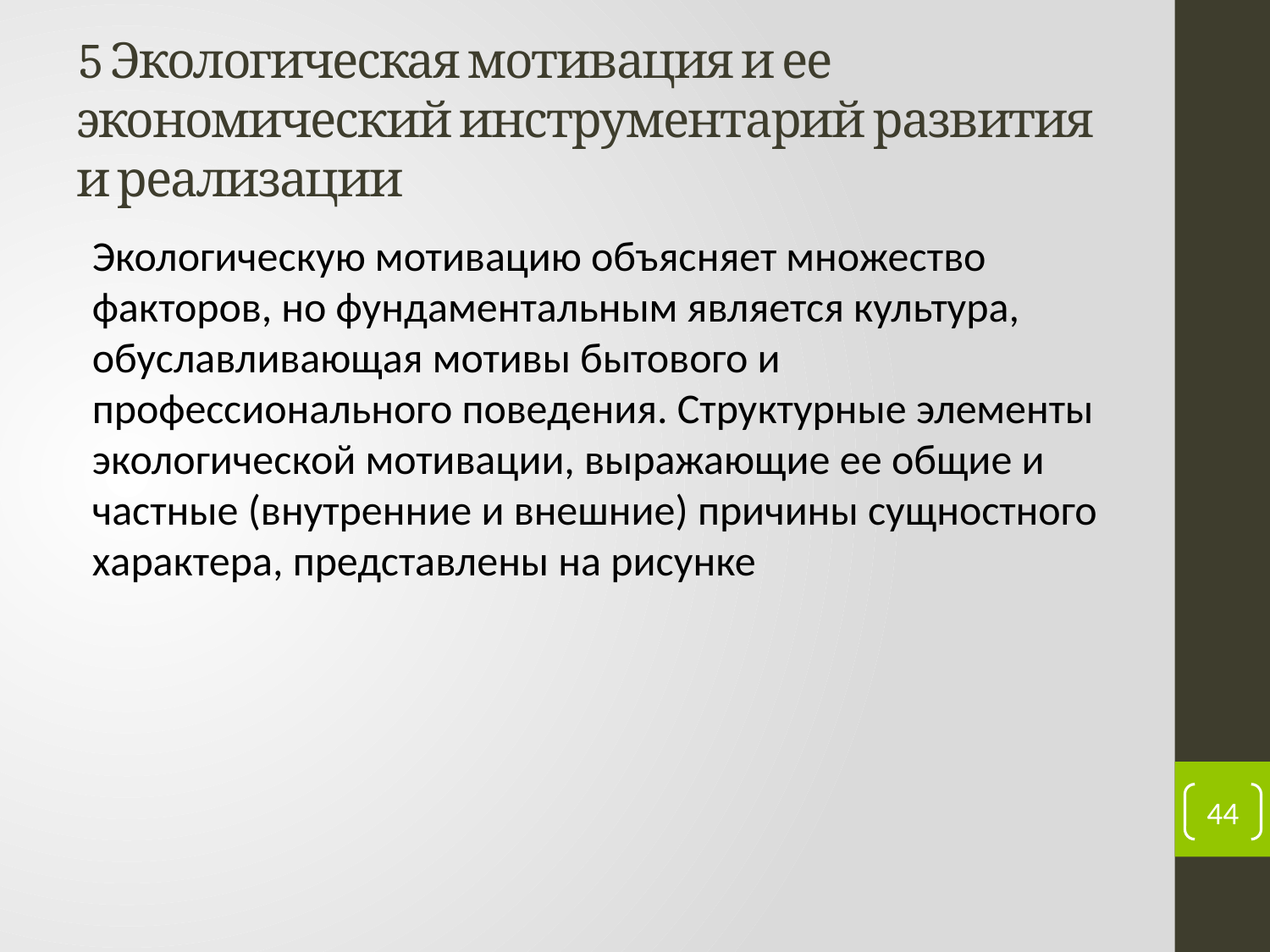

# 5 Экологическая мотивация и ее экономический инструментарий развития и реализации
Экологическую мотивацию объясняет множество факторов, но фундаментальным является культура, обуславливающая мотивы бытового и профессионального поведения. Структурные элементы экологической мотивации, выражающие ее общие и частные (внутренние и внешние) причины сущностного характера, представлены на рисунке

44